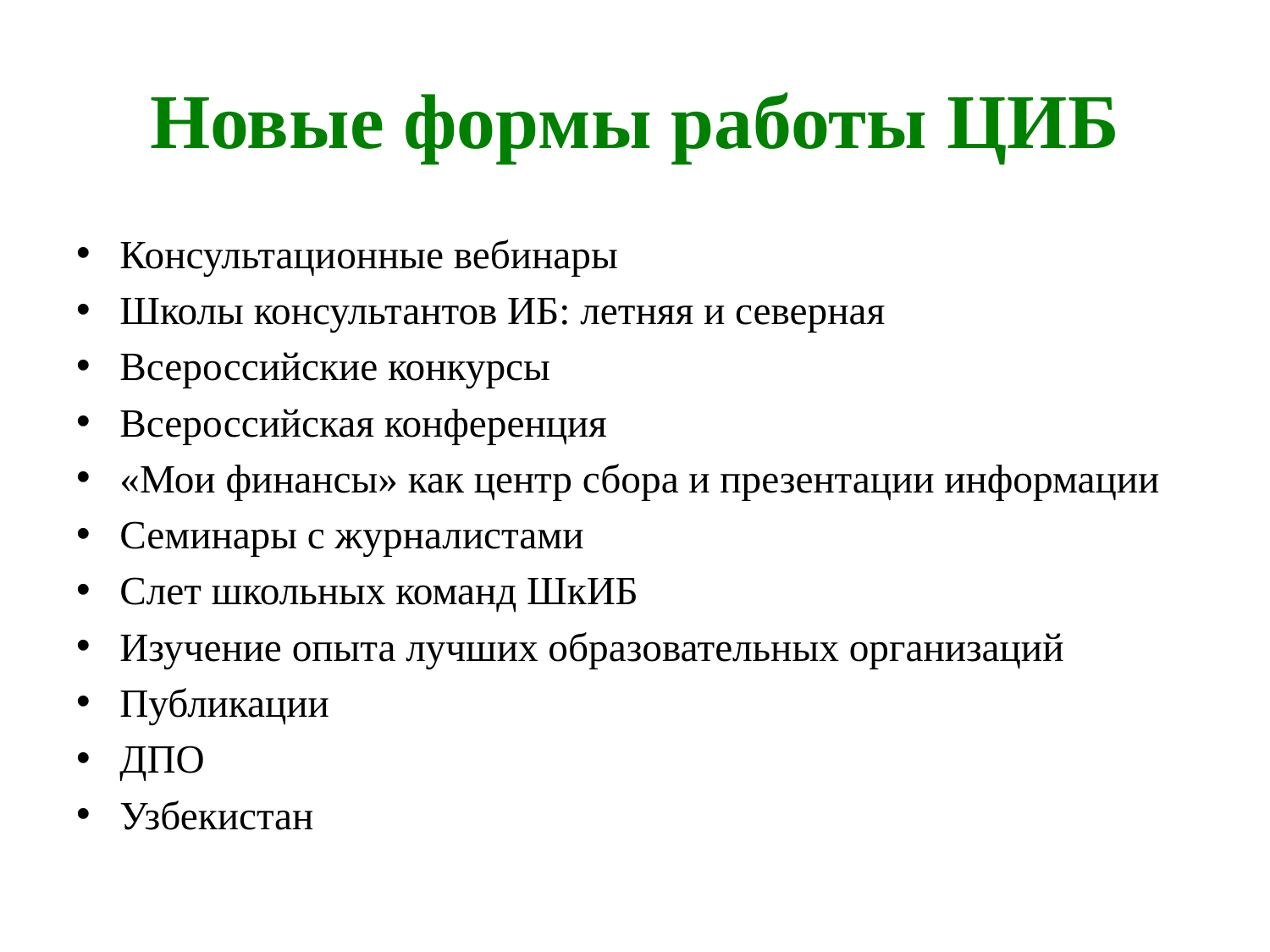

# Новые формы работы ЦИБ
Консультационные вебинары
Школы консультантов ИБ: летняя и северная
Всероссийские конкурсы
Всероссийская конференция
«Мои финансы» как центр сбора и презентации информации
Семинары с журналистами
Слет школьных команд ШкИБ
Изучение опыта лучших образовательных организаций
Публикации
ДПО
Узбекистан